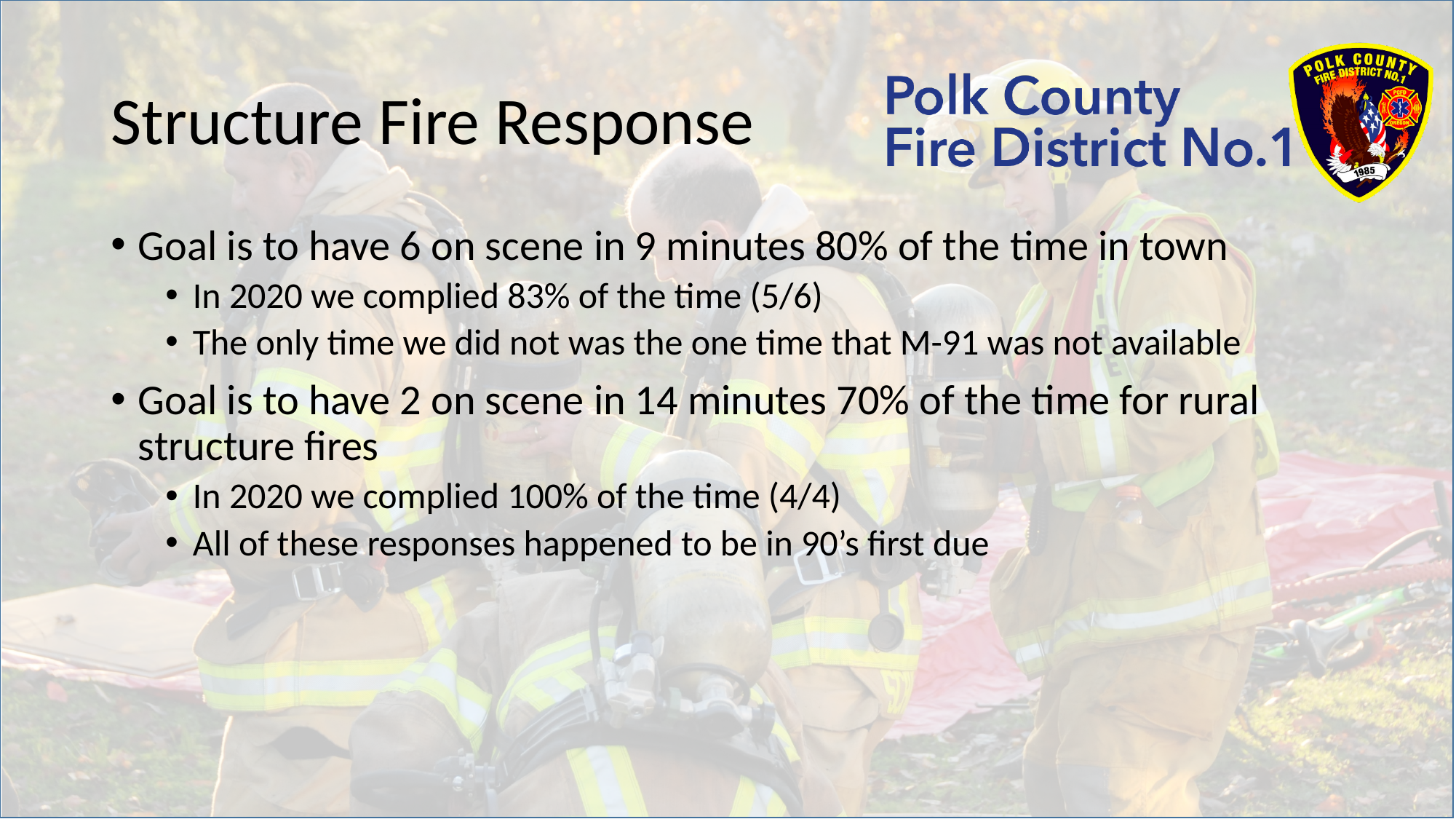

# Structure Fire Response
Goal is to have 6 on scene in 9 minutes 80% of the time in town
In 2020 we complied 83% of the time (5/6)
The only time we did not was the one time that M-91 was not available
Goal is to have 2 on scene in 14 minutes 70% of the time for rural structure fires
In 2020 we complied 100% of the time (4/4)
All of these responses happened to be in 90’s first due